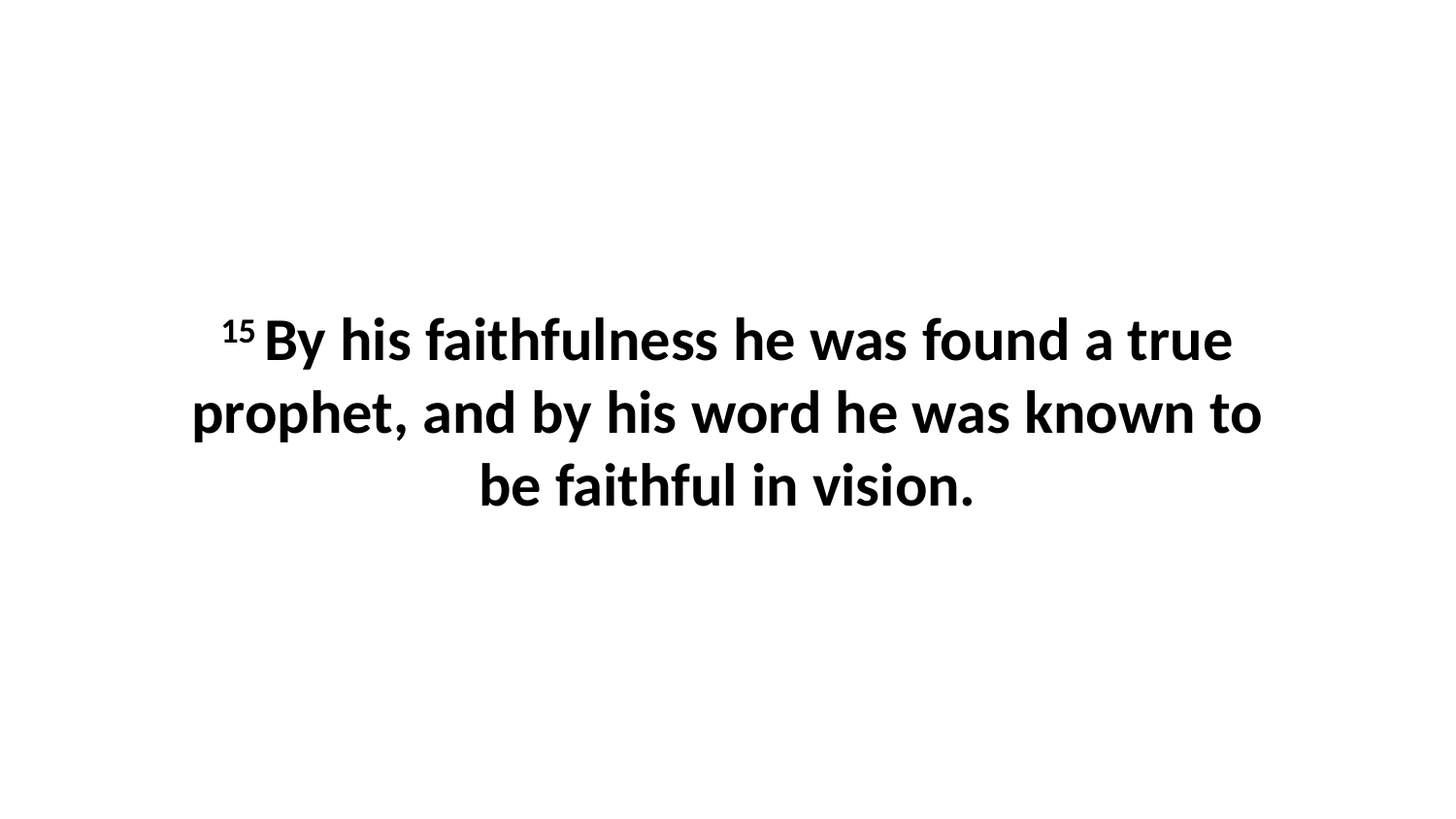

15 By his faithfulness he was found a true prophet, and by his word he was known to be faithful in vision.